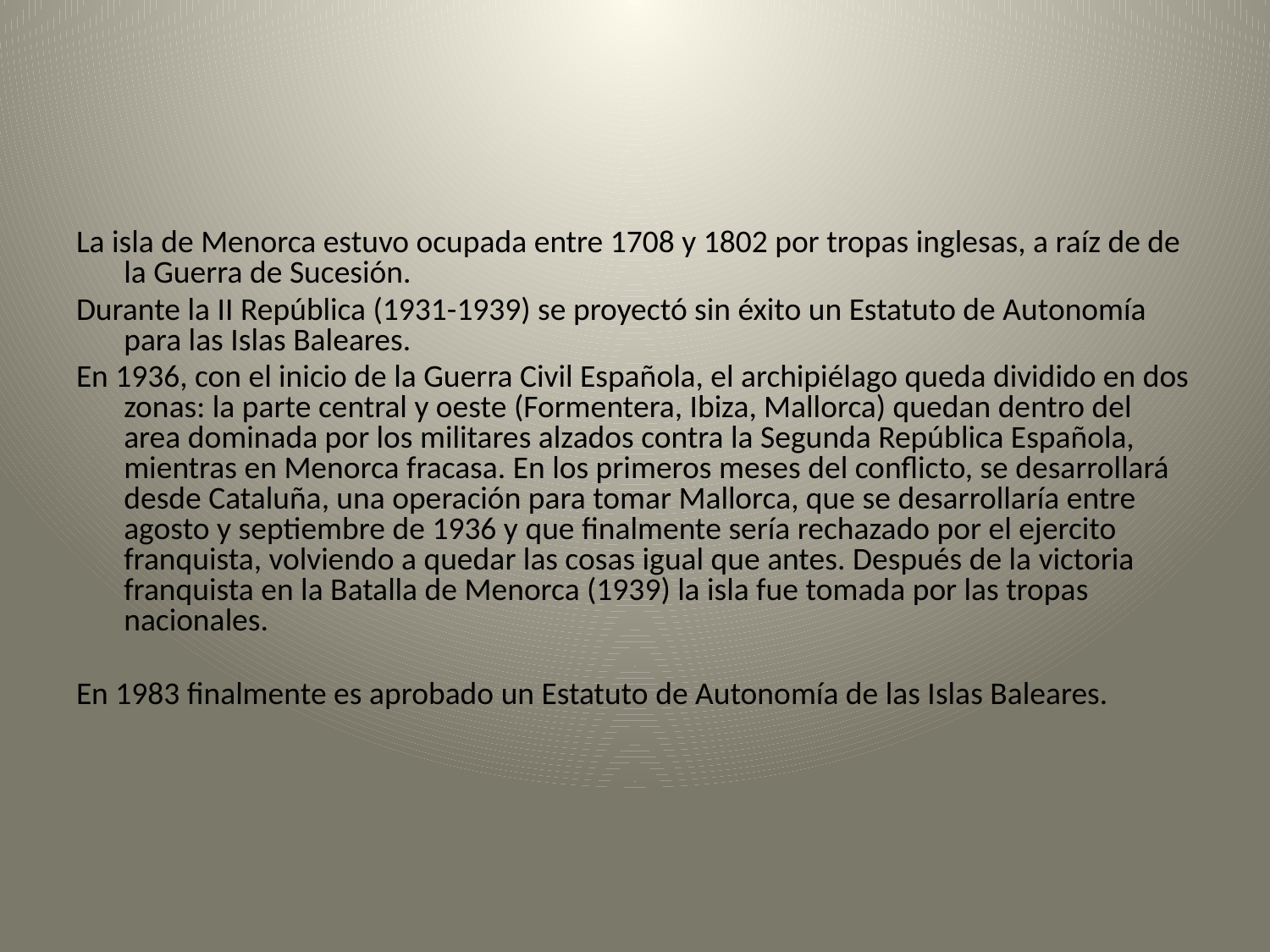

#
La isla de Menorca estuvo ocupada entre 1708 y 1802 por tropas inglesas, a raíz de de la Guerra de Sucesión.
Durante la II República (1931-1939) se proyectó sin éxito un Estatuto de Autonomía para las Islas Baleares.
En 1936, con el inicio de la Guerra Civil Española, el archipiélago queda dividido en dos zonas: la parte central y oeste (Formentera, Ibiza, Mallorca) quedan dentro del area dominada por los militares alzados contra la Segunda República Española, mientras en Menorca fracasa. En los primeros meses del conflicto, se desarrollará desde Cataluña, una operación para tomar Mallorca, que se desarrollaría entre agosto y septiembre de 1936 y que finalmente sería rechazado por el ejercito franquista, volviendo a quedar las cosas igual que antes. Después de la victoria franquista en la Batalla de Menorca (1939) la isla fue tomada por las tropas nacionales.

En 1983 finalmente es aprobado un Estatuto de Autonomía de las Islas Baleares.